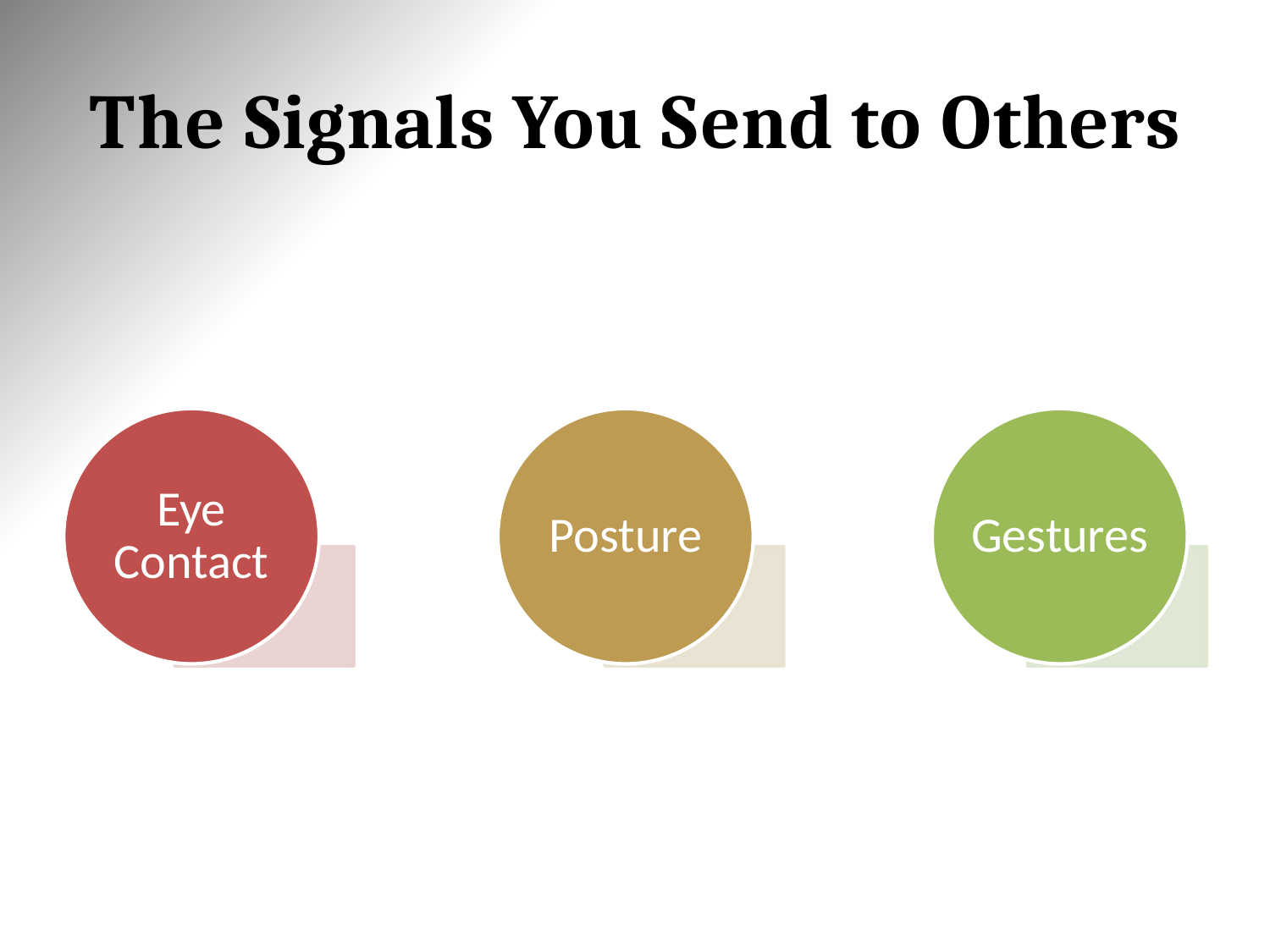

# The Signals You Send to Others
Eye Contact
Posture
Gestures